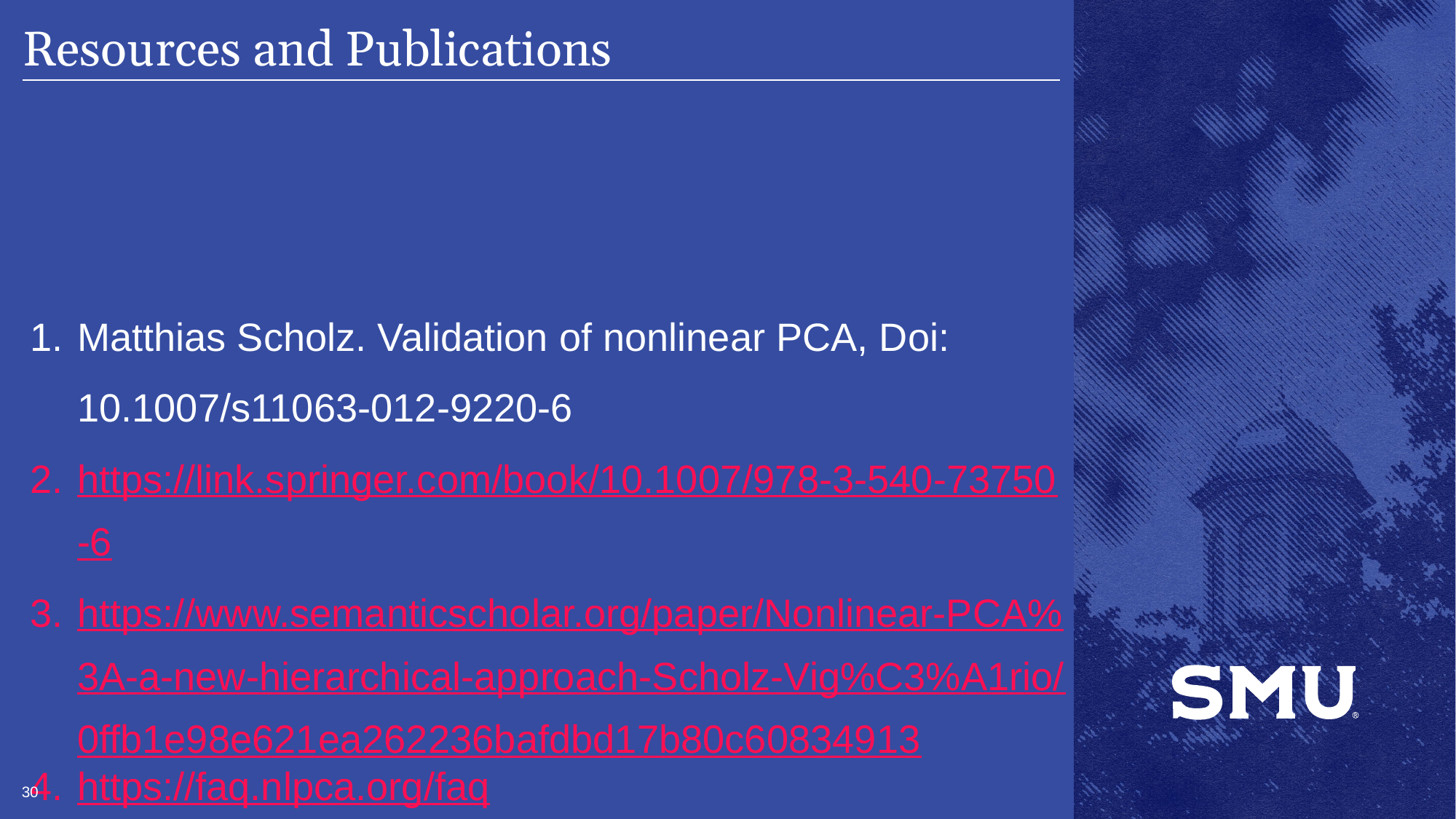

# Resources and Publications
Matthias Scholz. Validation of nonlinear PCA, Doi: 10.1007/s11063-012-9220-6
https://link.springer.com/book/10.1007/978-3-540-73750-6
https://www.semanticscholar.org/paper/Nonlinear-PCA%3A-a-new-hierarchical-approach-Scholz-Vig%C3%A1rio/0ffb1e98e621ea262236bafdbd17b80c60834913
https://faq.nlpca.org/faq
30